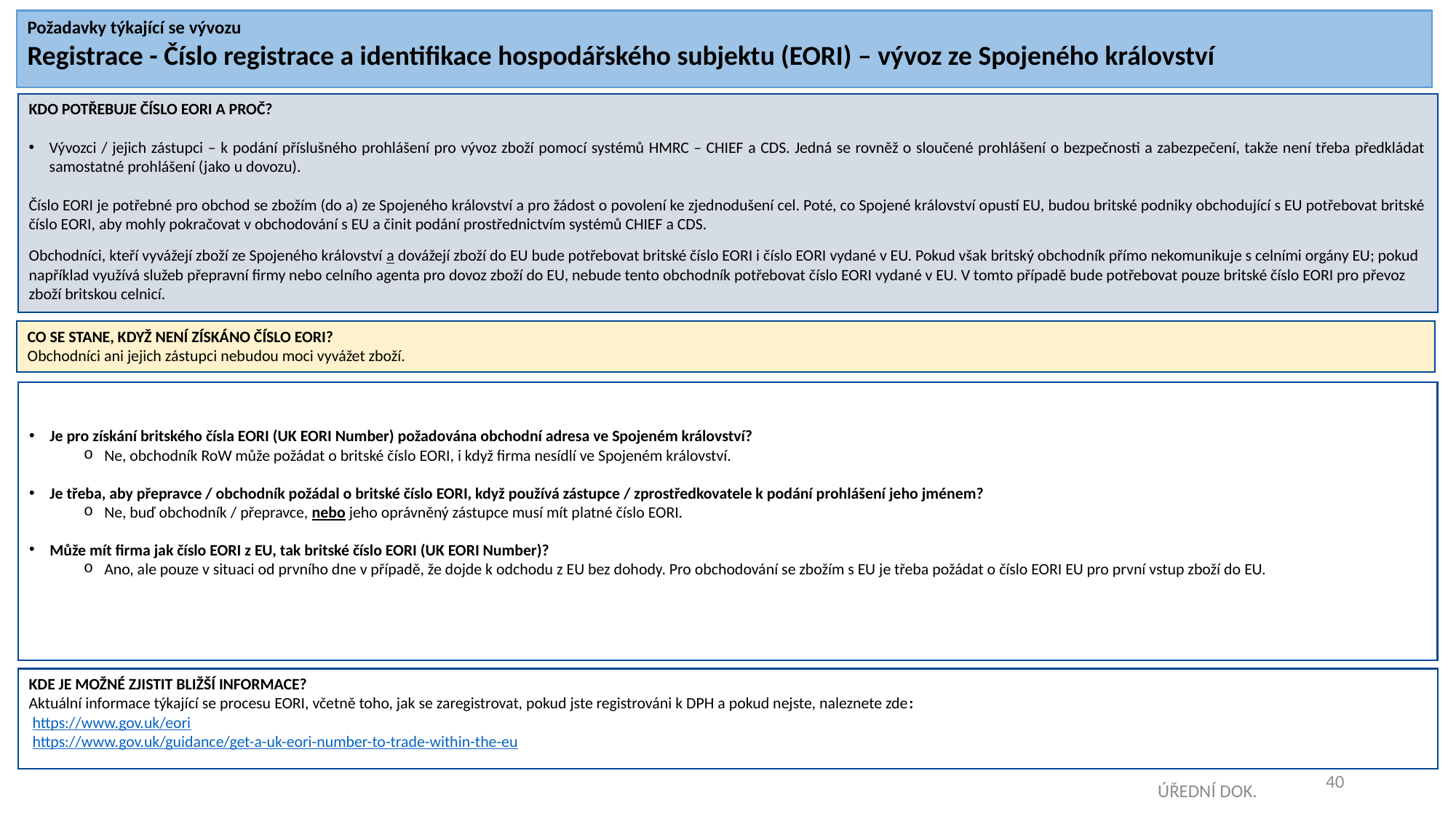

Požadavky týkající se vývozu
Registrace - Číslo registrace a identifikace hospodářského subjektu (EORI) – vývoz ze Spojeného království
KDO POTŘEBUJE ČÍSLO EORI A PROČ?

Vývozci / jejich zástupci – k podání příslušného prohlášení pro vývoz zboží pomocí systémů HMRC – CHIEF a CDS. Jedná se rovněž o sloučené prohlášení o bezpečnosti a zabezpečení, takže není třeba předkládat samostatné prohlášení (jako u dovozu).

Číslo EORI je potřebné pro obchod se zbožím (do a) ze Spojeného království a pro žádost o povolení ke zjednodušení cel. Poté, co Spojené království opustí EU, budou britské podniky obchodující s EU potřebovat britské číslo EORI, aby mohly pokračovat v obchodování s EU a činit podání prostřednictvím systémů CHIEF a CDS.

Obchodníci, kteří vyvážejí zboží ze Spojeného království a dovážejí zboží do EU bude potřebovat britské číslo EORI i číslo EORI vydané v EU. Pokud však britský obchodník přímo nekomunikuje s celními orgány EU; pokud například využívá služeb přepravní firmy nebo celního agenta pro dovoz zboží do EU, nebude tento obchodník potřebovat číslo EORI vydané v EU. V tomto případě bude potřebovat pouze britské číslo EORI pro převoz zboží britskou celnicí.
CO SE STANE, KDYŽ NENÍ ZÍSKÁNO ČÍSLO EORI?
Obchodníci ani jejich zástupci nebudou moci vyvážet zboží.

Je pro získání britského čísla EORI (UK EORI Number) požadována obchodní adresa ve Spojeném království?
Ne, obchodník RoW může požádat o britské číslo EORI, i když firma nesídlí ve Spojeném království.

Je třeba, aby přepravce / obchodník požádal o britské číslo EORI, když používá zástupce / zprostředkovatele k podání prohlášení jeho jménem?
Ne, buď obchodník / přepravce, nebo jeho oprávněný zástupce musí mít platné číslo EORI.

Může mít firma jak číslo EORI z EU, tak britské číslo EORI (UK EORI Number)?
Ano, ale pouze v situaci od prvního dne v případě, že dojde k odchodu z EU bez dohody. Pro obchodování se zbožím s EU je třeba požádat o číslo EORI EU pro první vstup zboží do EU.

KDE JE MOŽNÉ ZJISTIT BLIŽŠÍ INFORMACE?
Aktuální informace týkající se procesu EORI, včetně toho, jak se zaregistrovat, pokud jste registrováni k DPH a pokud nejste, naleznete zde:
 https://www.gov.uk/eori
 https://www.gov.uk/guidance/get-a-uk-eori-number-to-trade-within-the-eu

40
ÚŘEDNÍ DOK.